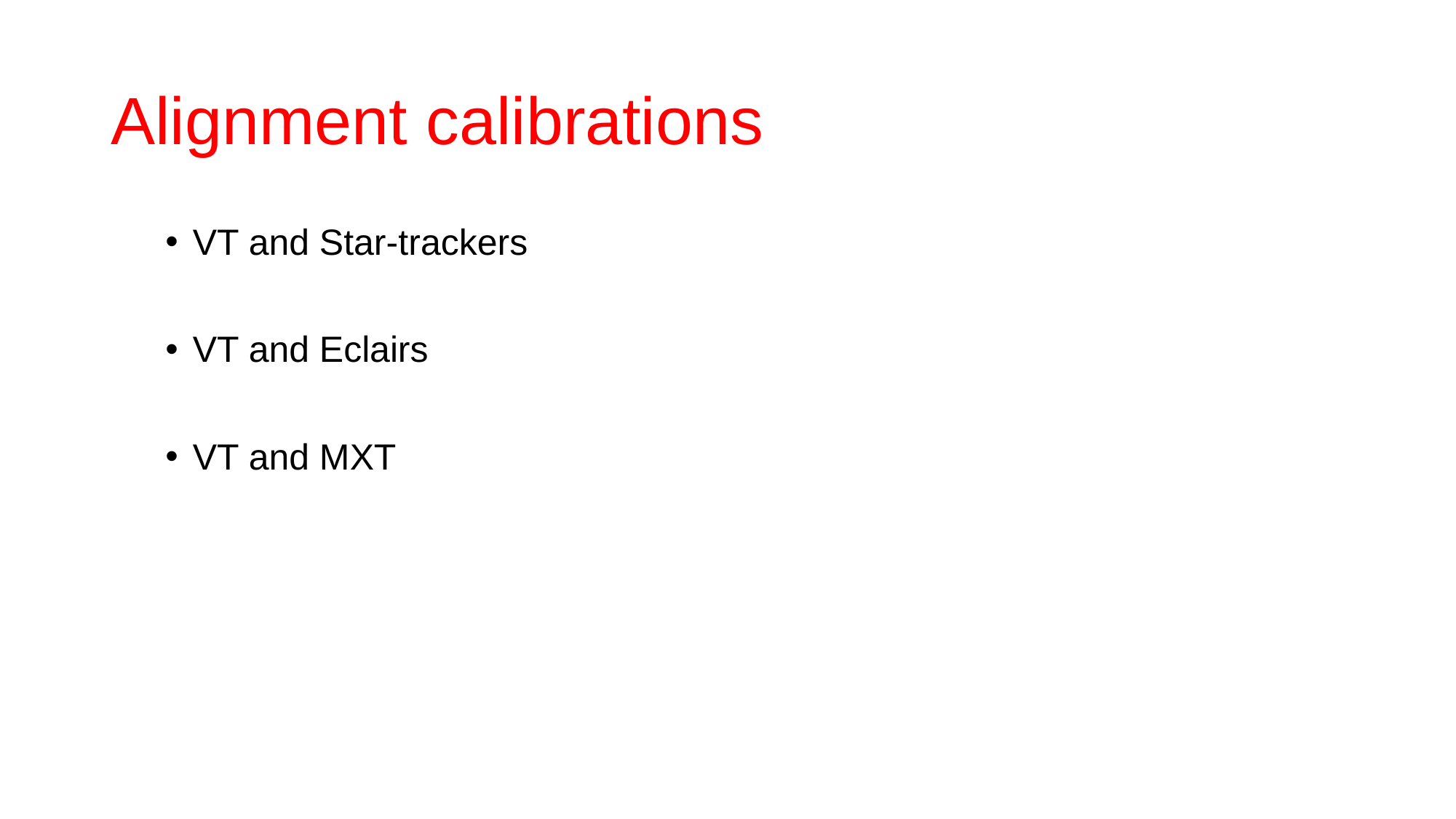

# Alignment calibrations
VT and Star-trackers

VT and Eclairs

VT and MXT